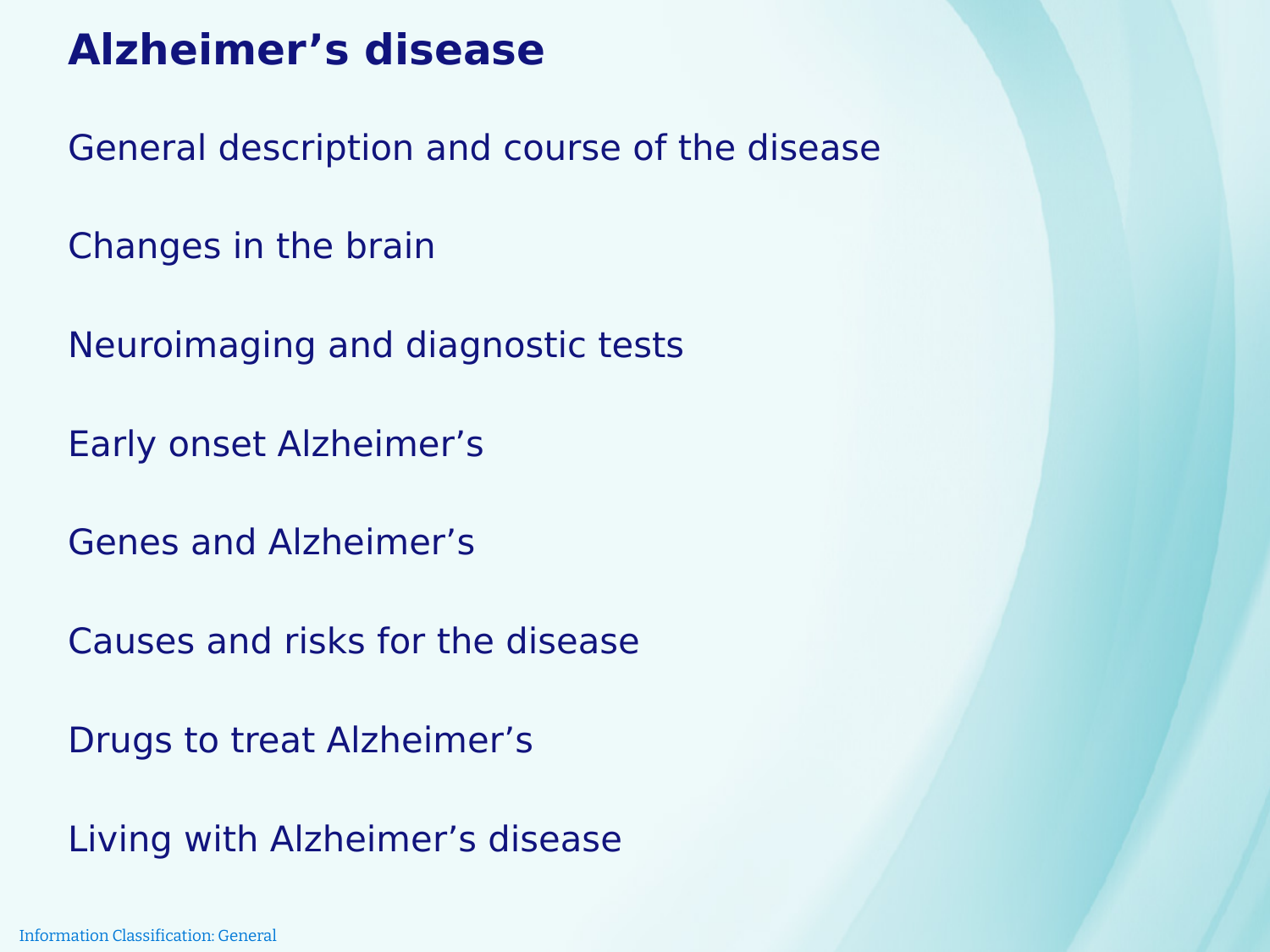

Alzheimer’s disease

General description and course of the disease

Changes in the brain

Neuroimaging and diagnostic tests

Early onset Alzheimer’s

Genes and Alzheimer’s

Causes and risks for the disease

Drugs to treat Alzheimer’s

Living with Alzheimer’s disease